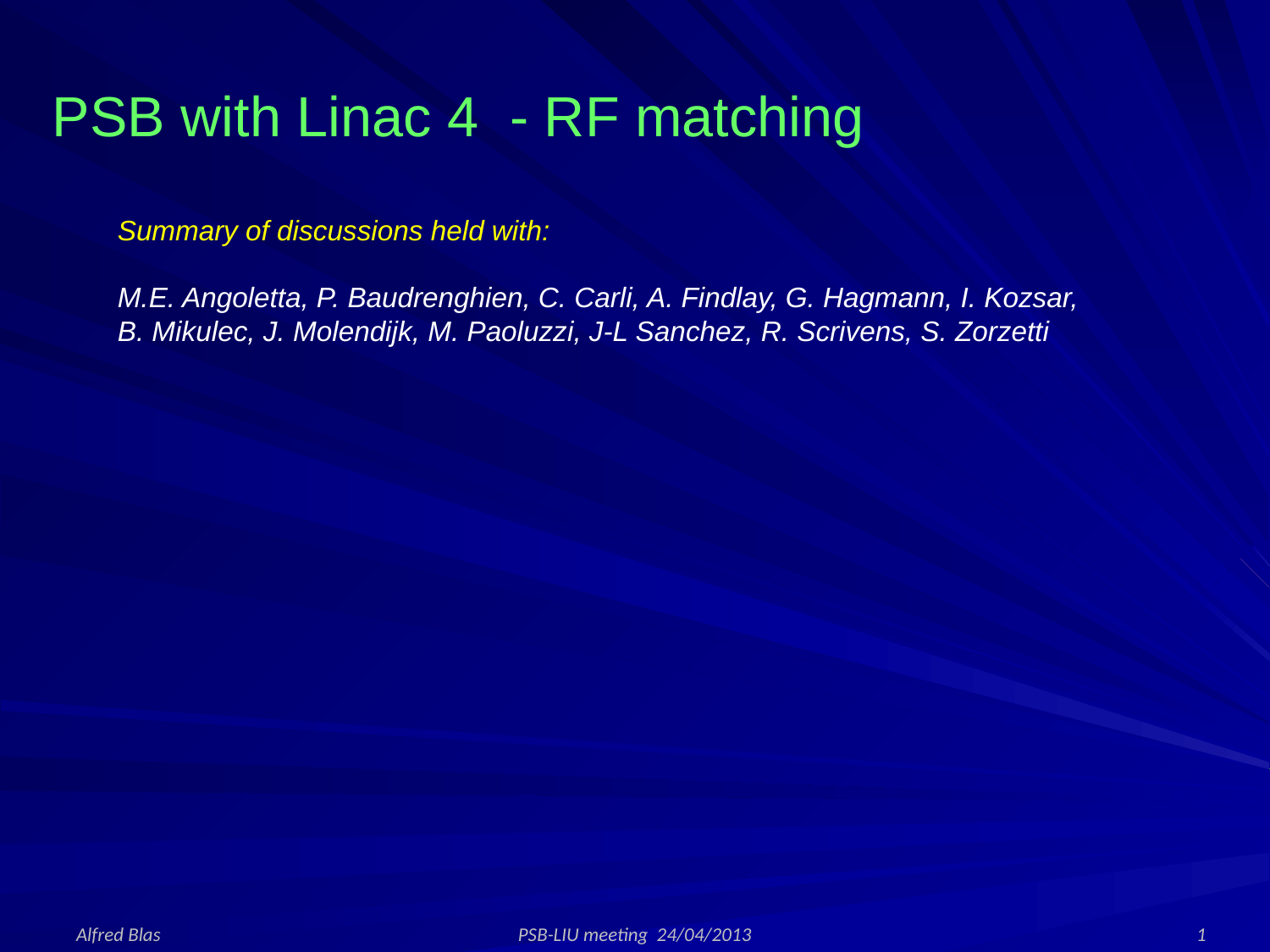

# PSB with Linac 4  - RF matching
Summary of discussions held with:

M.E. Angoletta, P. Baudrenghien, C. Carli, A. Findlay, G. Hagmann, I. Kozsar, B. Mikulec, J. Molendijk, M. Paoluzzi, J-L Sanchez, R. Scrivens, S. Zorzetti
Alfred Blas
PSB-LIU meeting  24/04/2013
1